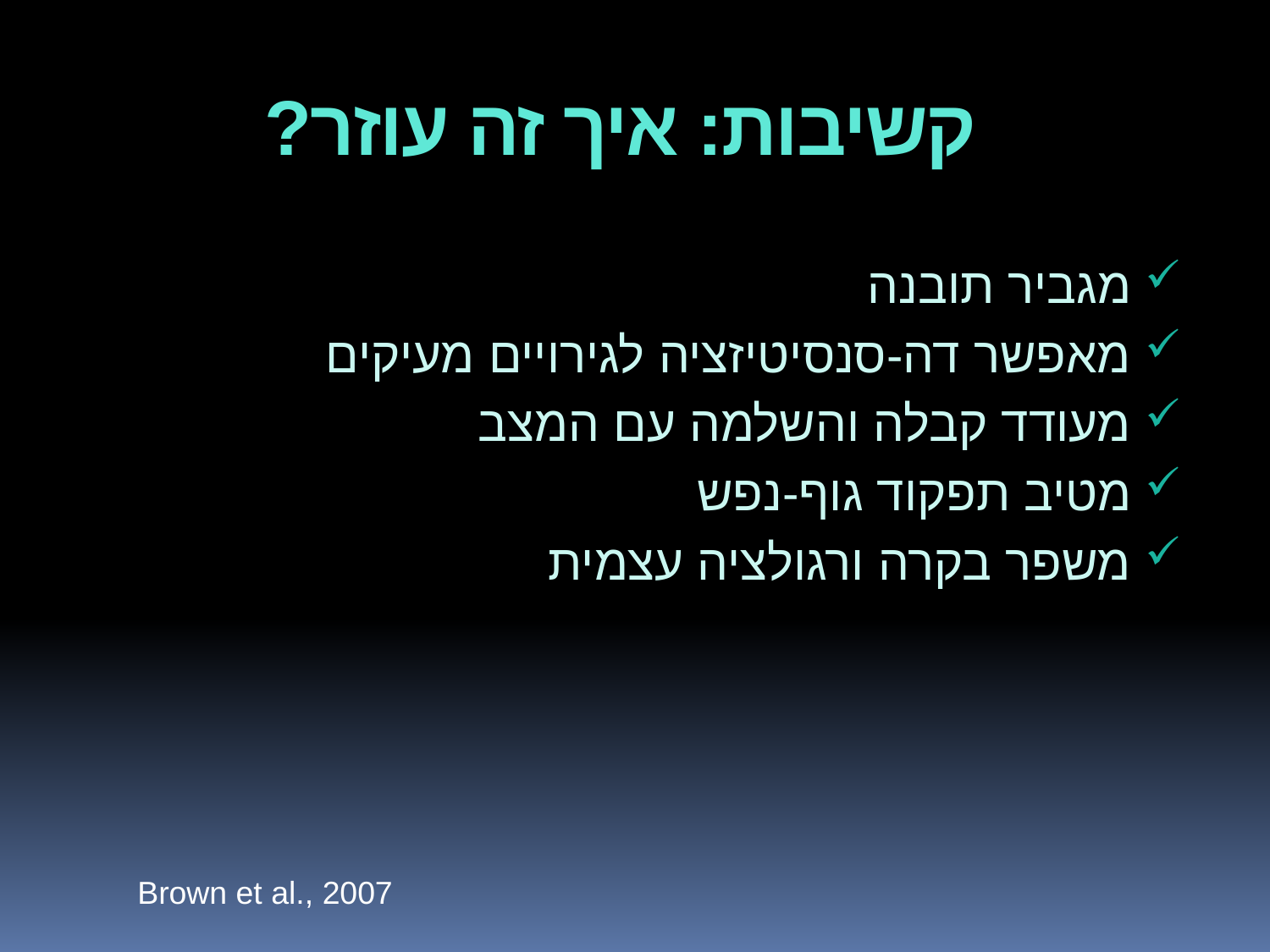

# קשיבות: איך זה עוזר?
מגביר תובנה
מאפשר דה-סנסיטיזציה לגירויים מעיקים
מעודד קבלה והשלמה עם המצב
מטיב תפקוד גוף-נפש
משפר בקרה ורגולציה עצמית

Brown et al., 2007